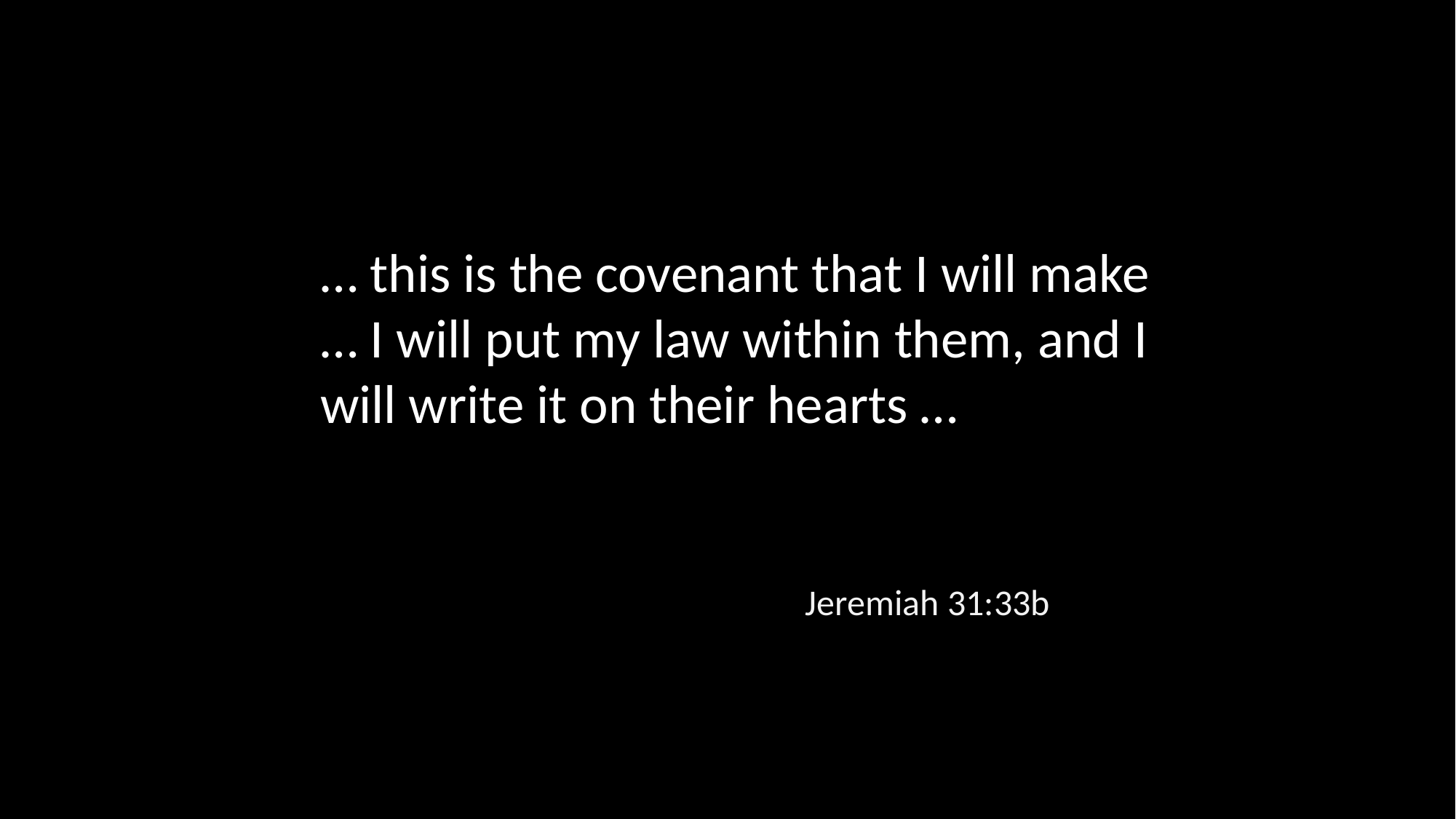

… this is the covenant that I will make … I will put my law within them, and I will write it on their hearts …
Jeremiah 31:33b